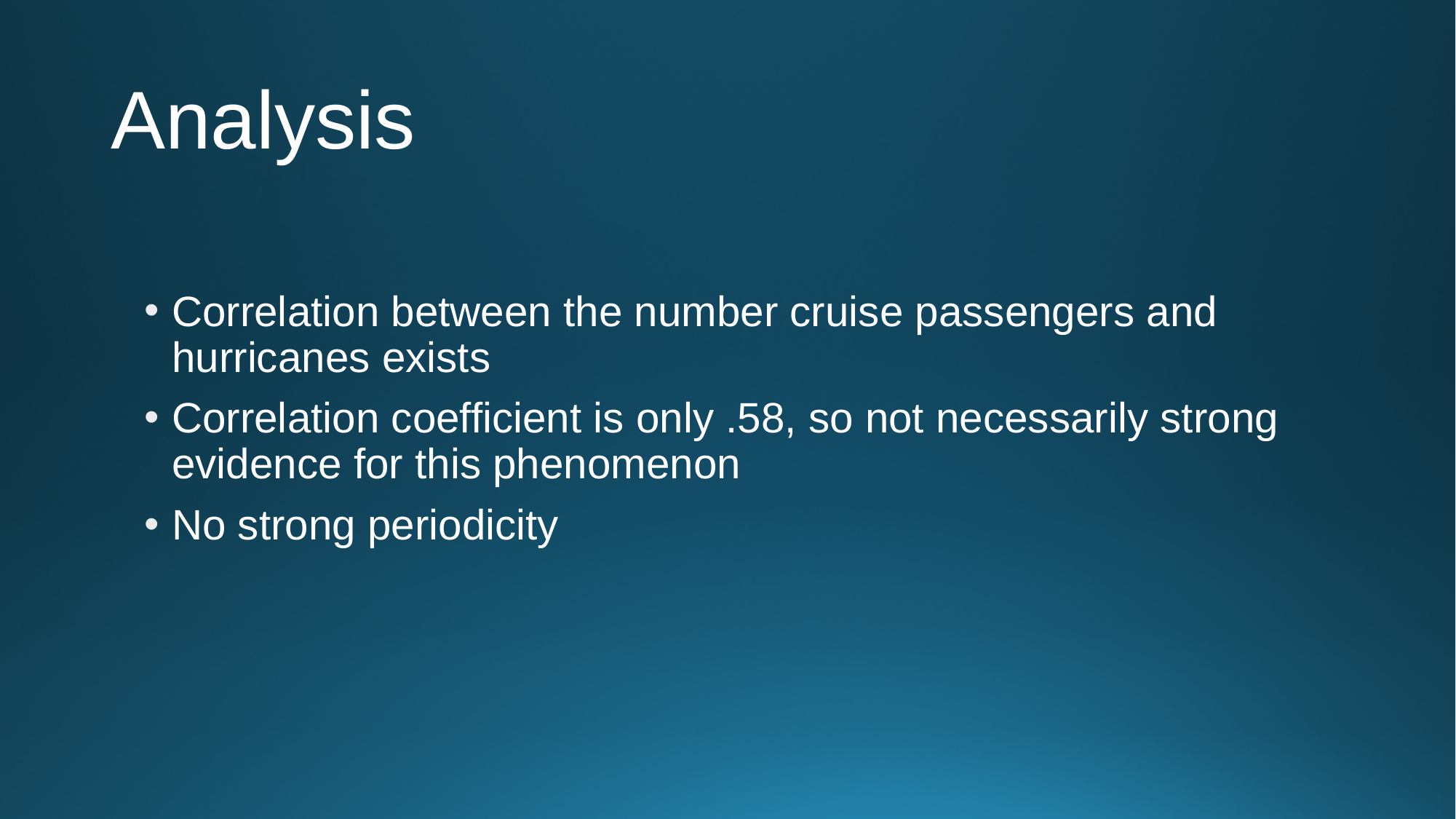

# Analysis

Correlation between the number cruise passengers and hurricanes exists
Correlation coefficient is only .58, so not necessarily strong evidence for this phenomenon
No strong periodicity